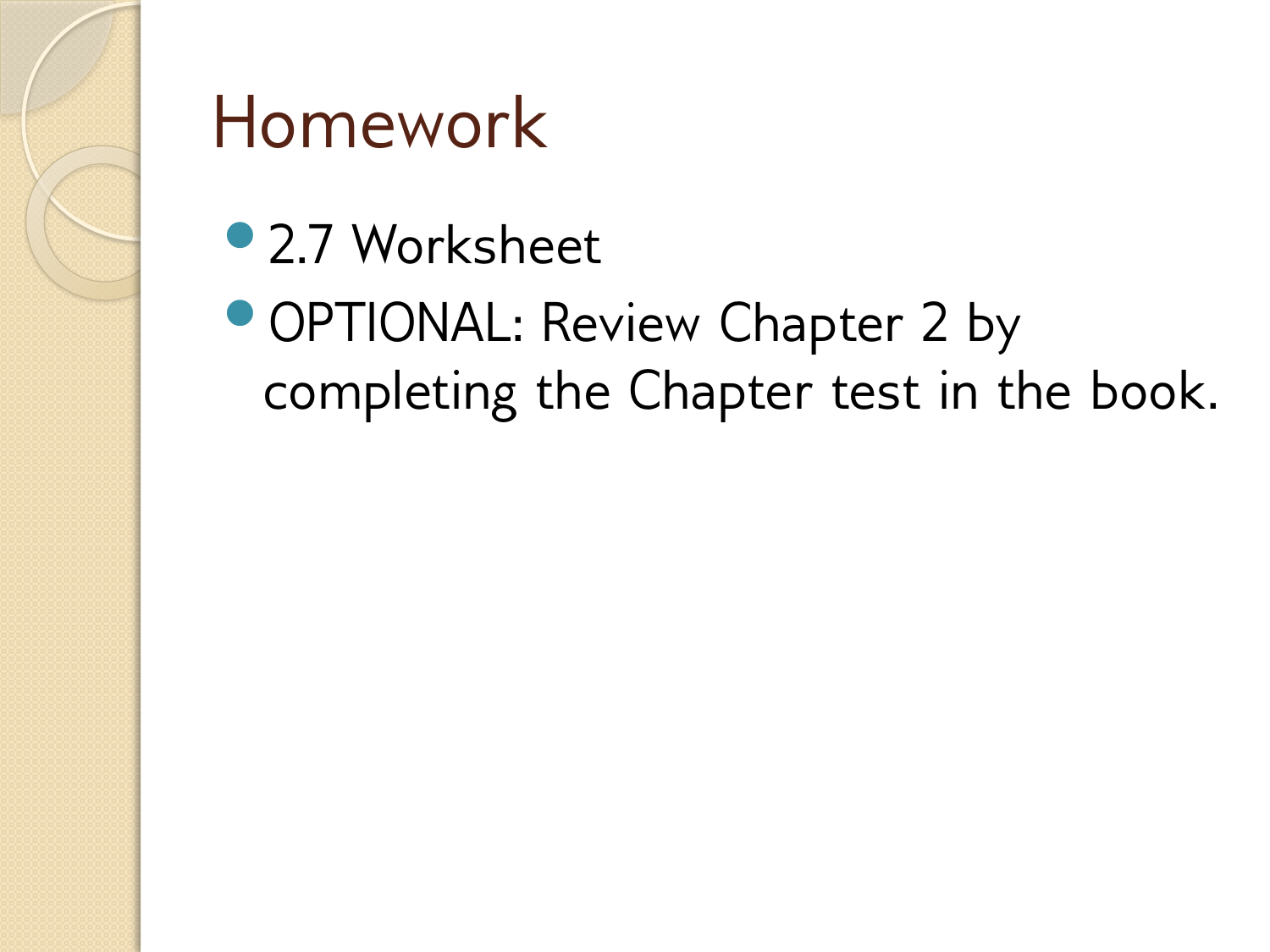

# Homework
2.7 Worksheet
OPTIONAL: Review Chapter 2 by completing the Chapter test in the book.